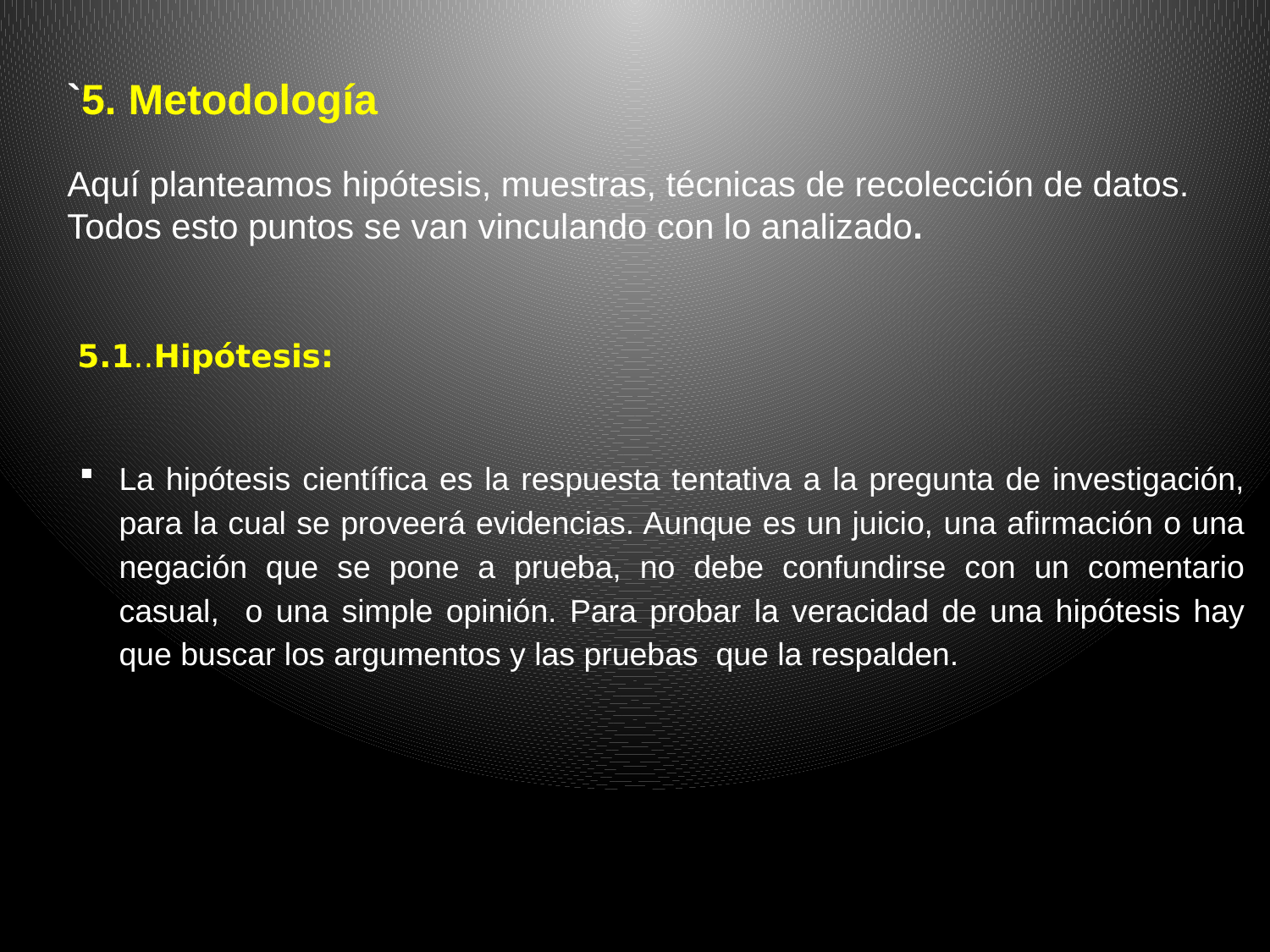

`5. Metodología

Aquí planteamos hipótesis, muestras, técnicas de recolección de datos.   Todos esto puntos se van vinculando con lo analizado.

 5.1..Hipótesis:

La hipótesis científica es la respuesta tentativa a la pregunta de investigación, para la cual se proveerá evidencias. Aunque es un juicio, una afirmación o una negación que se pone a prueba, no debe confundirse con un comentario casual,  o una simple opinión. Para probar la veracidad de una hipótesis hay que buscar los argumentos y las pruebas  que la respalden.